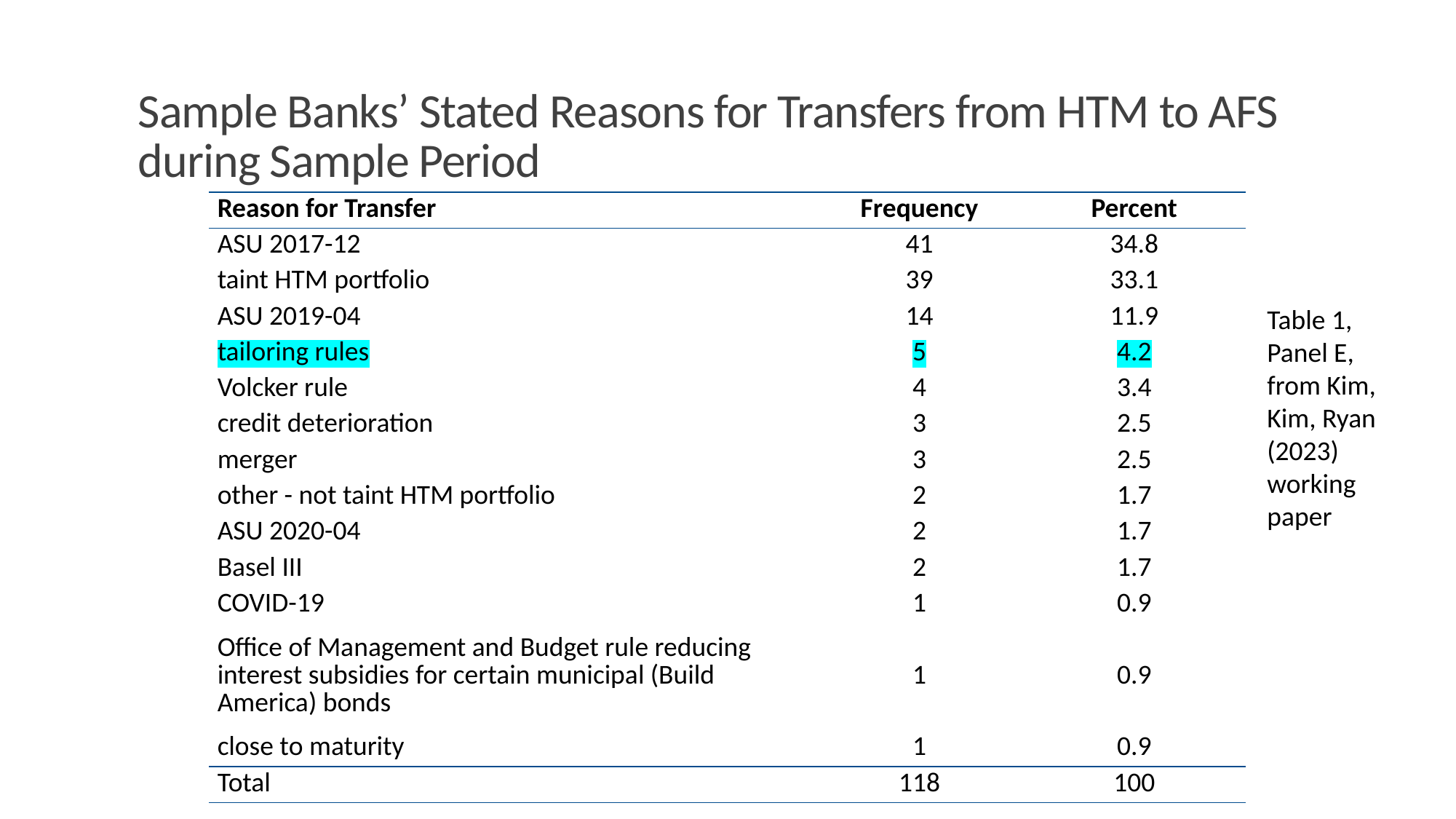

# Sample Banks’ Stated Reasons for Transfers from HTM to AFS during Sample Period
| Reason for Transfer | Frequency | Percent |
| --- | --- | --- |
| ASU 2017-12 | 41 | 34.8 |
| taint HTM portfolio | 39 | 33.1 |
| ASU 2019-04 | 14 | 11.9 |
| tailoring rules | 5 | 4.2 |
| Volcker rule | 4 | 3.4 |
| credit deterioration | 3 | 2.5 |
| merger | 3 | 2.5 |
| other - not taint HTM portfolio | 2 | 1.7 |
| ASU 2020-04 | 2 | 1.7 |
| Basel III | 2 | 1.7 |
| COVID-19 | 1 | 0.9 |
| Office of Management and Budget rule reducing interest subsidies for certain municipal (Build America) bonds | 1 | 0.9 |
| close to maturity | 1 | 0.9 |
| Total | 118 | 100 |
Table 1, Panel E, from Kim, Kim, Ryan (2023) working paper
16